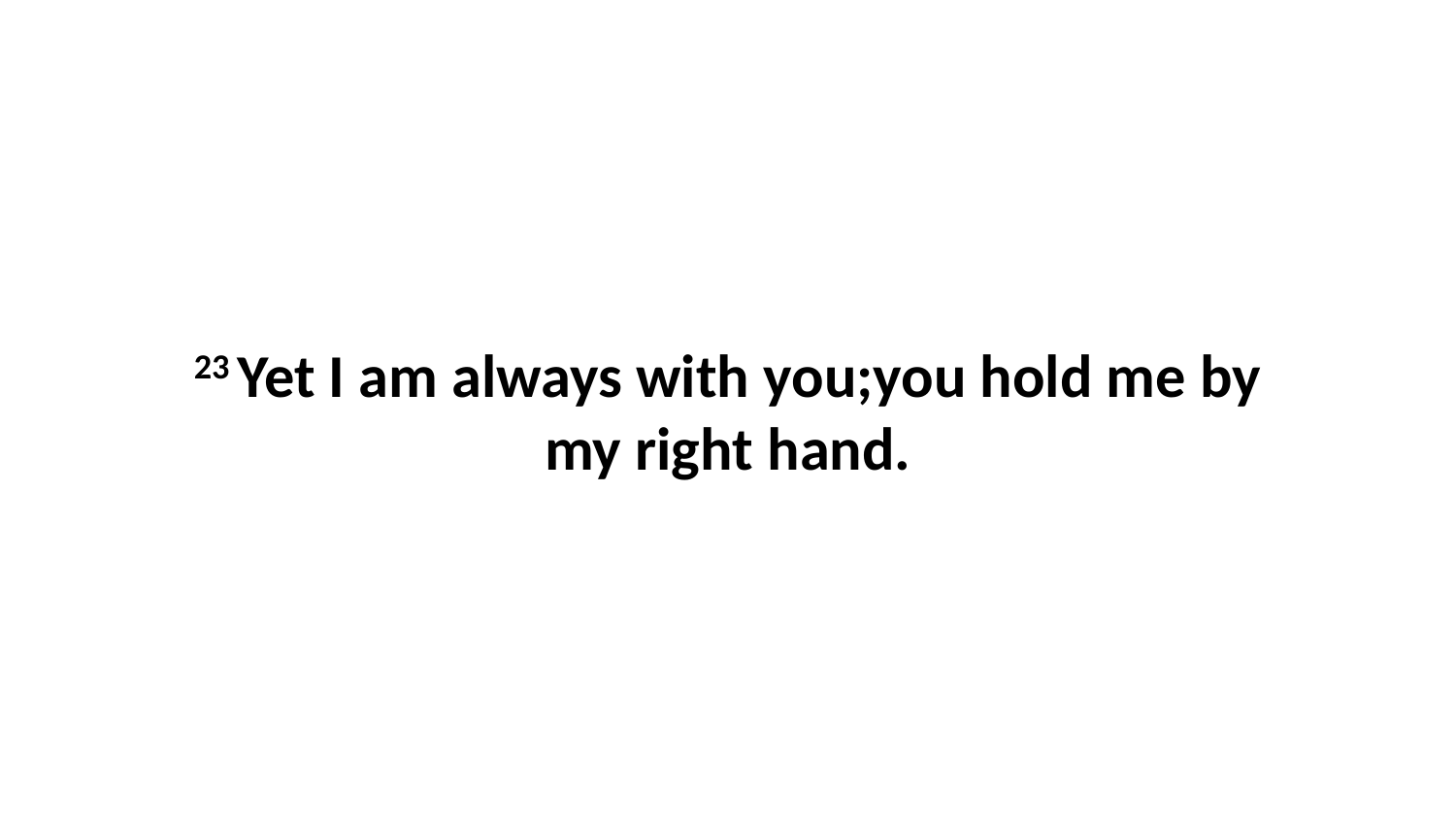

23 Yet I am always with you;you hold me by my right hand.